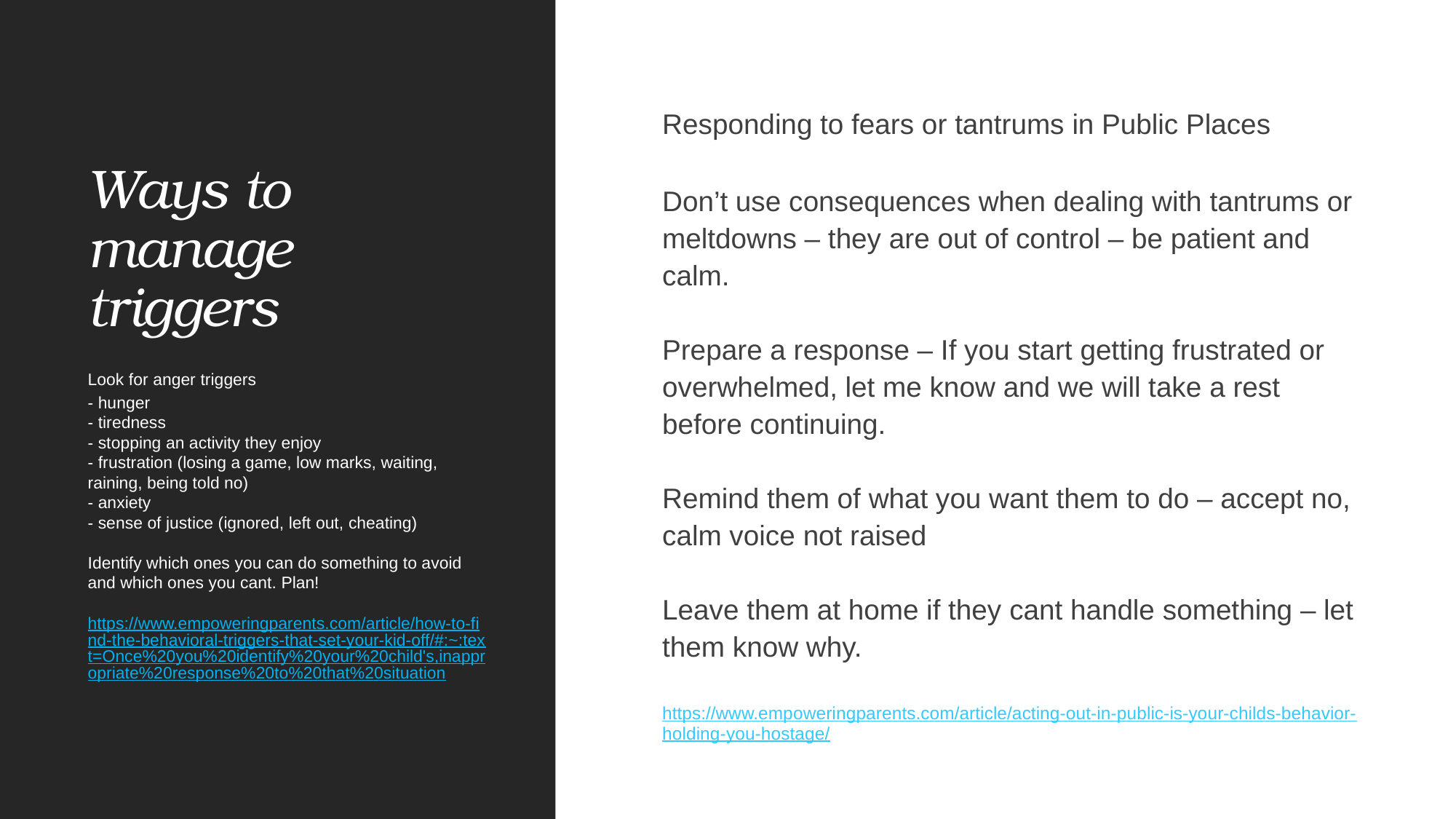

# Ways to manage triggers
Responding to fears or tantrums in Public Places
Don’t use consequences when dealing with tantrums or meltdowns – they are out of control – be patient and calm.

Prepare a response – If you start getting frustrated or overwhelmed, let me know and we will take a rest before continuing.

Remind them of what you want them to do – accept no, calm voice not raised

Leave them at home if they cant handle something – let them know why.

https://www.empoweringparents.com/article/acting-out-in-public-is-your-childs-behavior-holding-you-hostage/
Look for anger triggers
- hunger
- tiredness
- stopping an activity they enjoy
- frustration (losing a game, low marks, waiting, raining, being told no)
- anxiety
- sense of justice (ignored, left out, cheating)

Identify which ones you can do something to avoid and which ones you cant. Plan!

https://www.empoweringparents.com/article/how-to-find-the-behavioral-triggers-that-set-your-kid-off/#:~:text=Once%20you%20identify%20your%20child's,inappropriate%20response%20to%20that%20situation